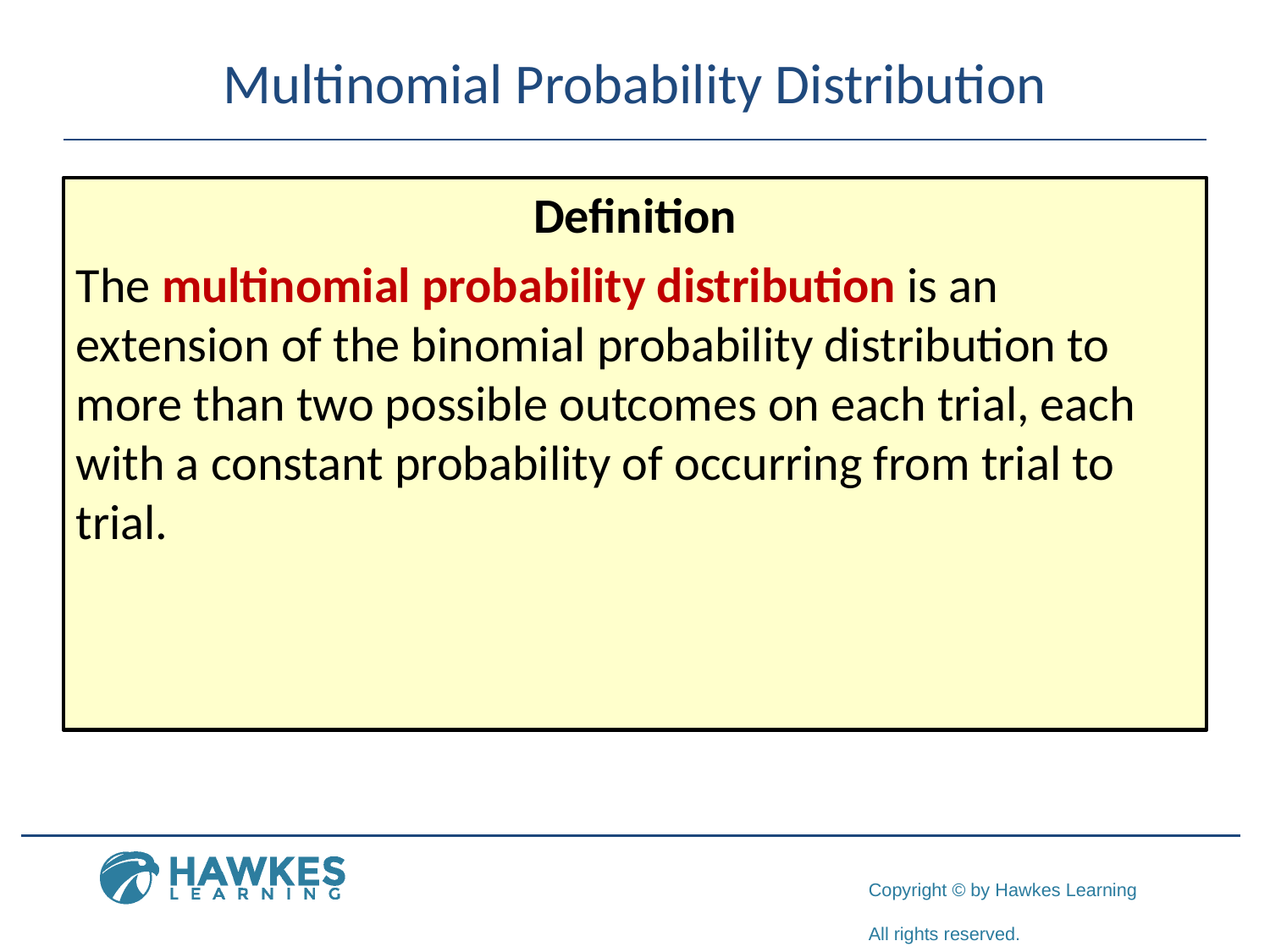

# Multinomial Probability Distribution
Definition
The multinomial probability distribution is an extension of the binomial probability distribution to more than two possible outcomes on each trial, each with a constant probability of occurring from trial to trial.